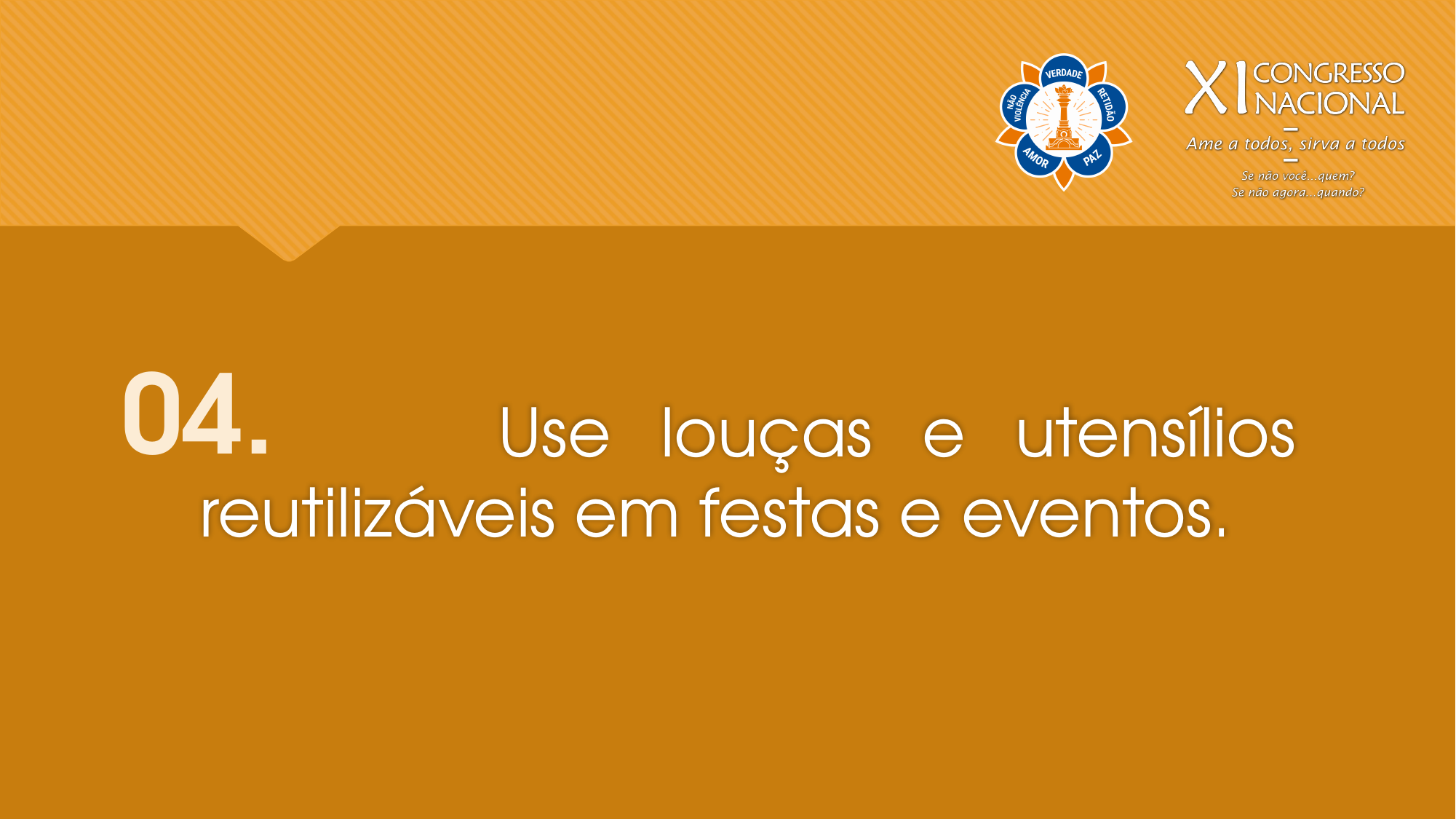

Use louças e utensílios reutilizáveis em festas e eventos.

04.